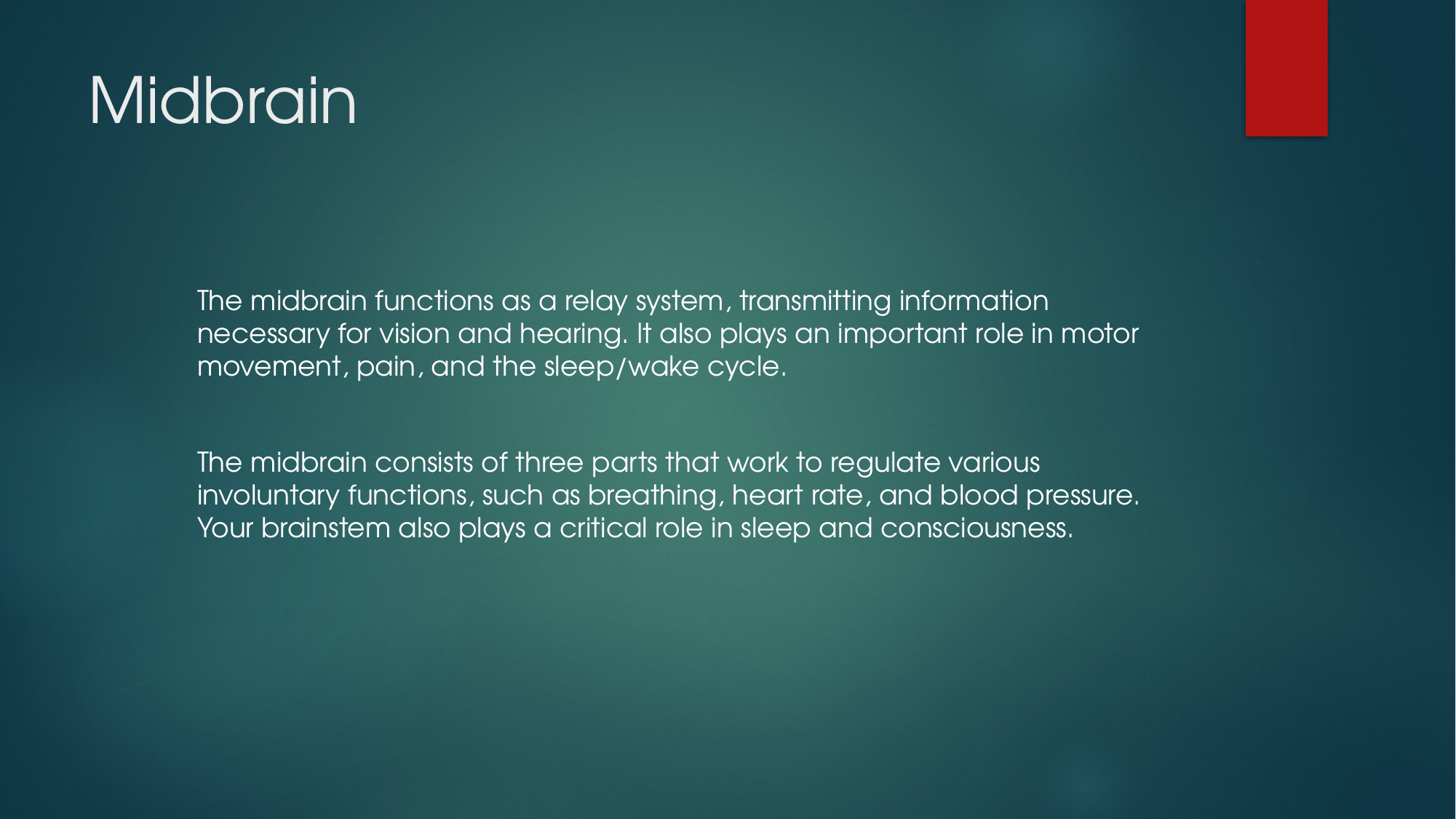

# Midbrain
The midbrain functions as a relay system, transmitting information necessary for vision and hearing. It also plays an important role in motor movement, pain, and the sleep/wake cycle.

The midbrain consists of three parts that work to regulate various involuntary functions, such as breathing, heart rate, and blood pressure. Your brainstem also plays a critical role in sleep and consciousness.